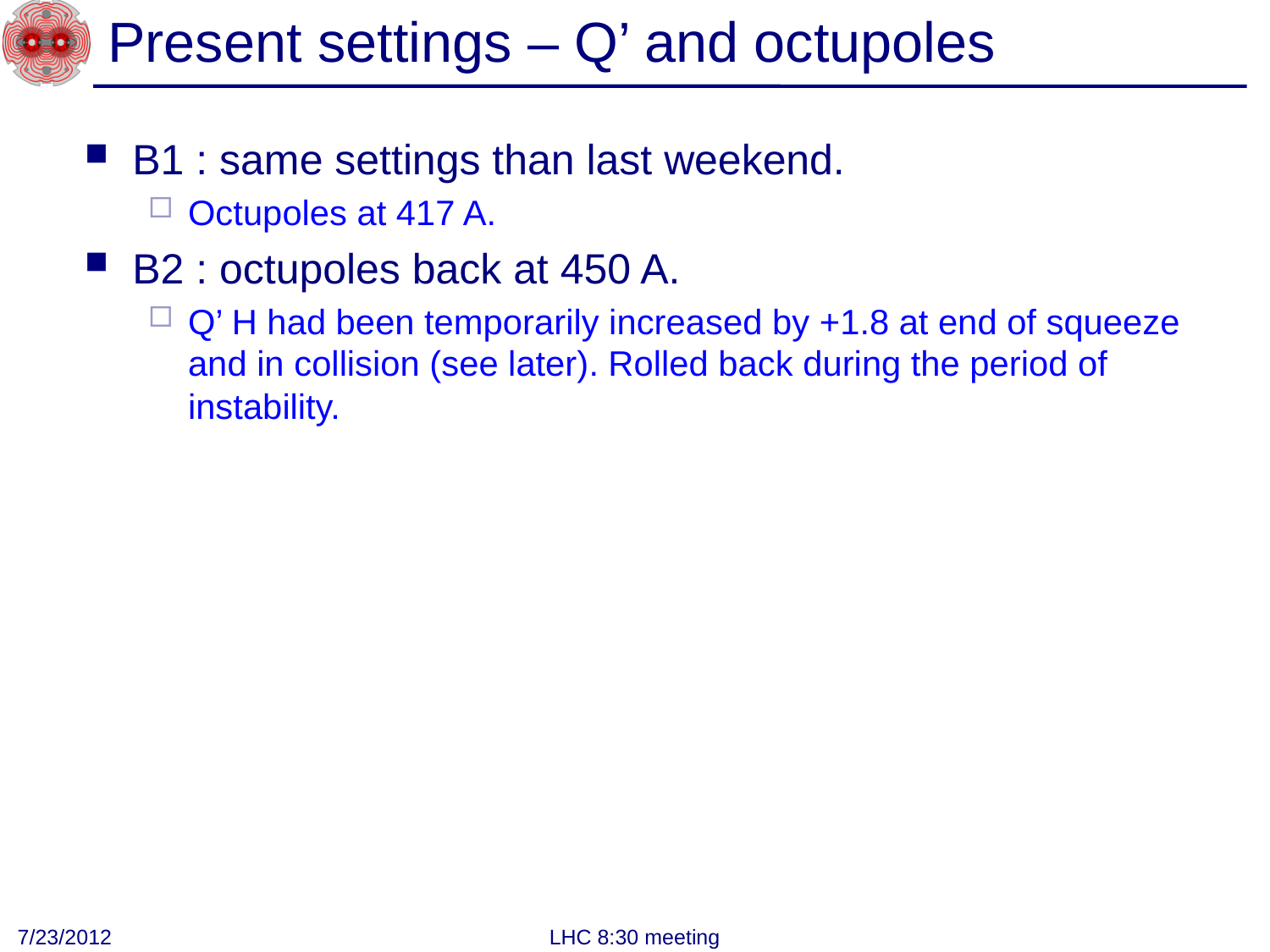

# Present settings – Q’ and octupoles
B1 : same settings than last weekend.
Octupoles at 417 A.
B2 : octupoles back at 450 A.
Q’ H had been temporarily increased by +1.8 at end of squeeze and in collision (see later). Rolled back during the period of instability.
7/23/2012
LHC 8:30 meeting